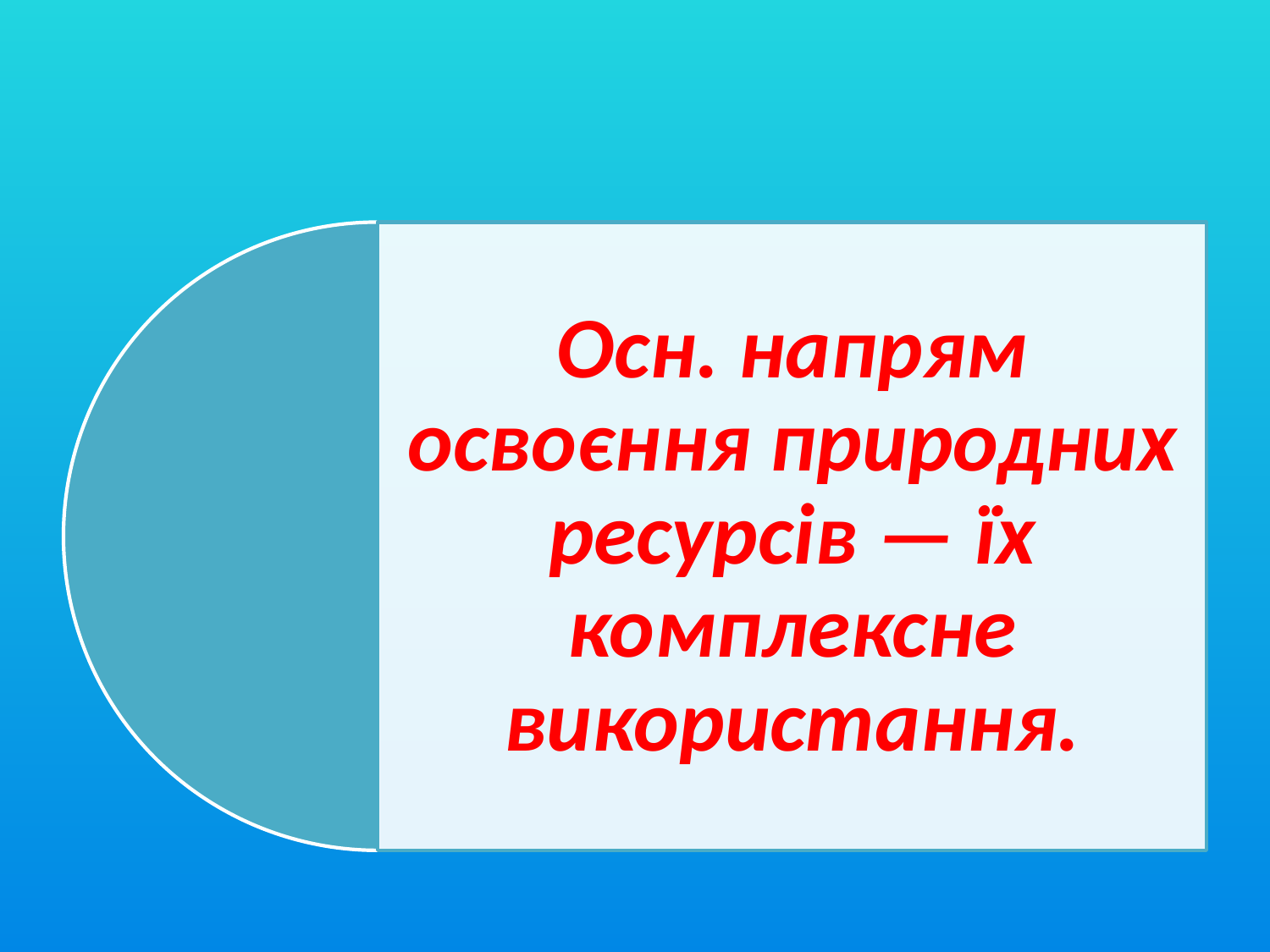

#
Осн. напрям освоєння природних ресурсів — їх комплексне використання.